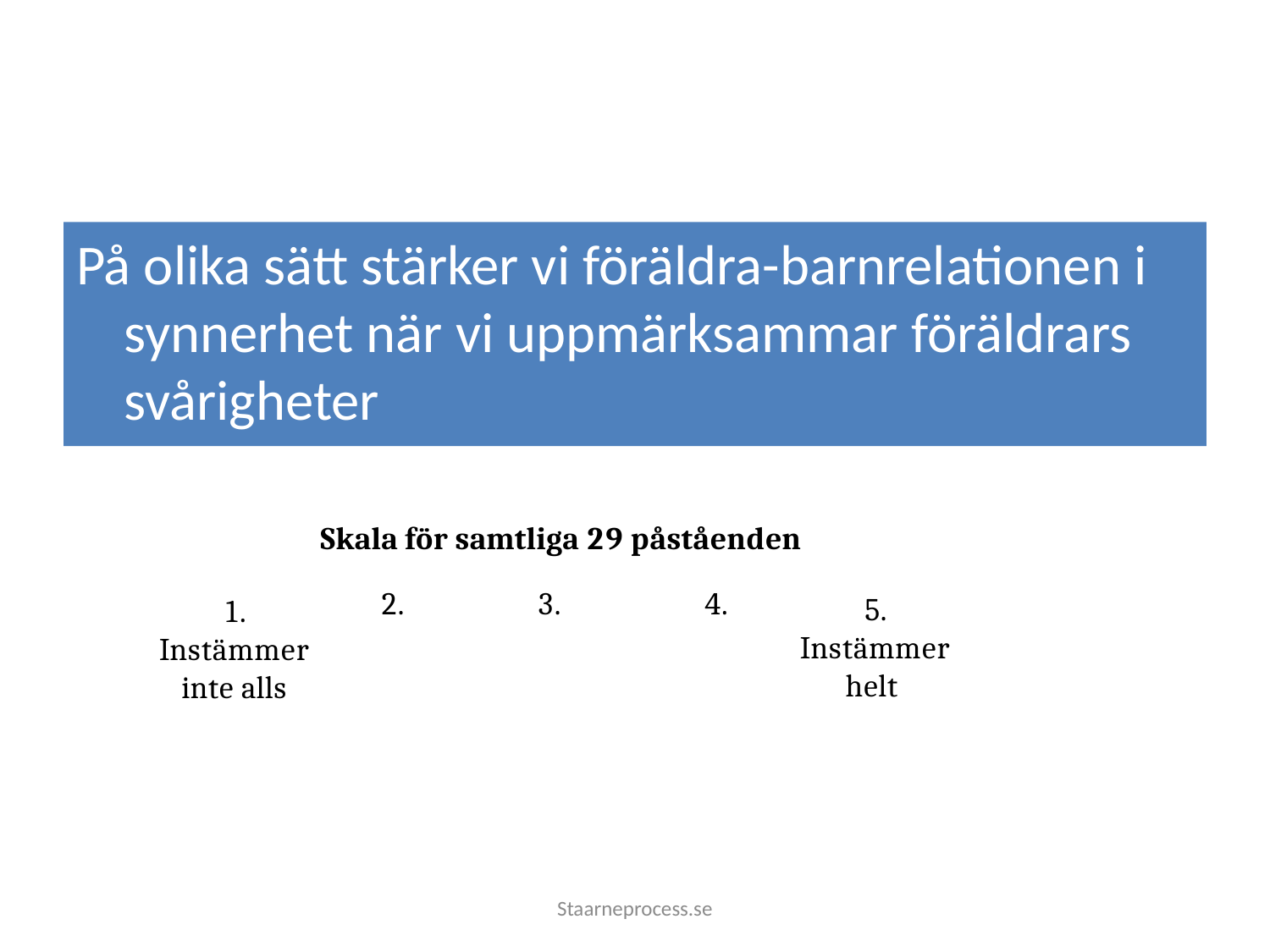

#
På olika sätt stärker vi föräldra-barnrelationen i synnerhet när vi uppmärksammar föräldrars svårigheter
Skala för samtliga 29 påståenden

2.

3.

4.
1.
Instämmer inte alls
5.
Instämmer helt

Staarneprocess.se